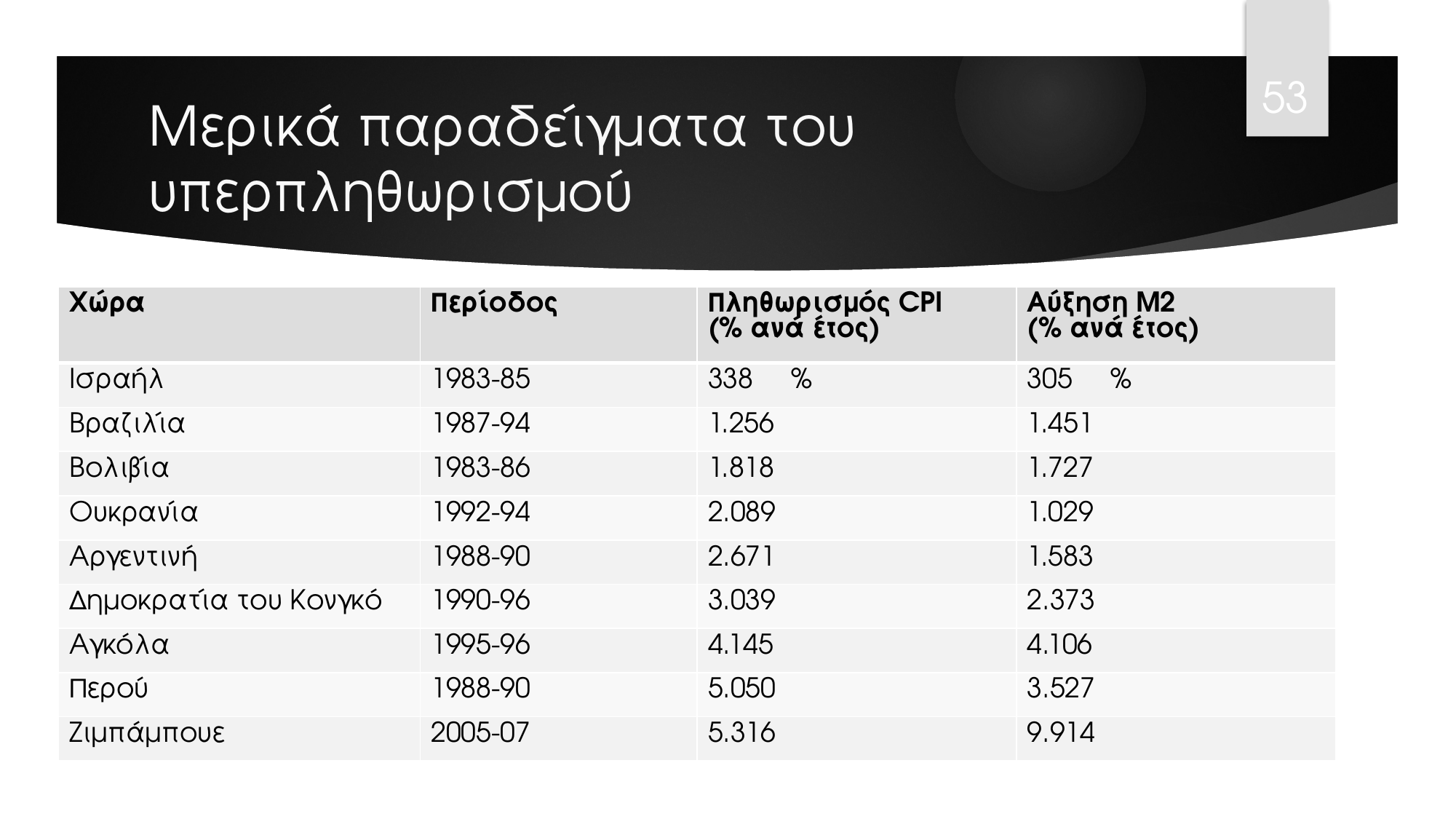

53
# Μερικά παραδείγματα του υπερπληθωρισμού
| Χώρα | Περίοδος | Πληθωρισμός CPI (% ανά έτος) | Αύξηση M2 (% ανά έτος) |
| --- | --- | --- | --- |
| Ισραήλ | 1983-85 | 338 % | 305 % |
| Βραζιλία | 1987-94 | 1.256 | 1.451 |
| Βολιβία | 1983-86 | 1.818 | 1.727 |
| Ουκρανία | 1992-94 | 2.089 | 1.029 |
| Αργεντινή | 1988-90 | 2.671 | 1.583 |
| Δημοκρατία του Κονγκό | 1990-96 | 3.039 | 2.373 |
| Αγκόλα | 1995-96 | 4.145 | 4.106 |
| Περού | 1988-90 | 5.050 | 3.527 |
| Ζιμπάμπουε | 2005-07 | 5.316 | 9.914 |